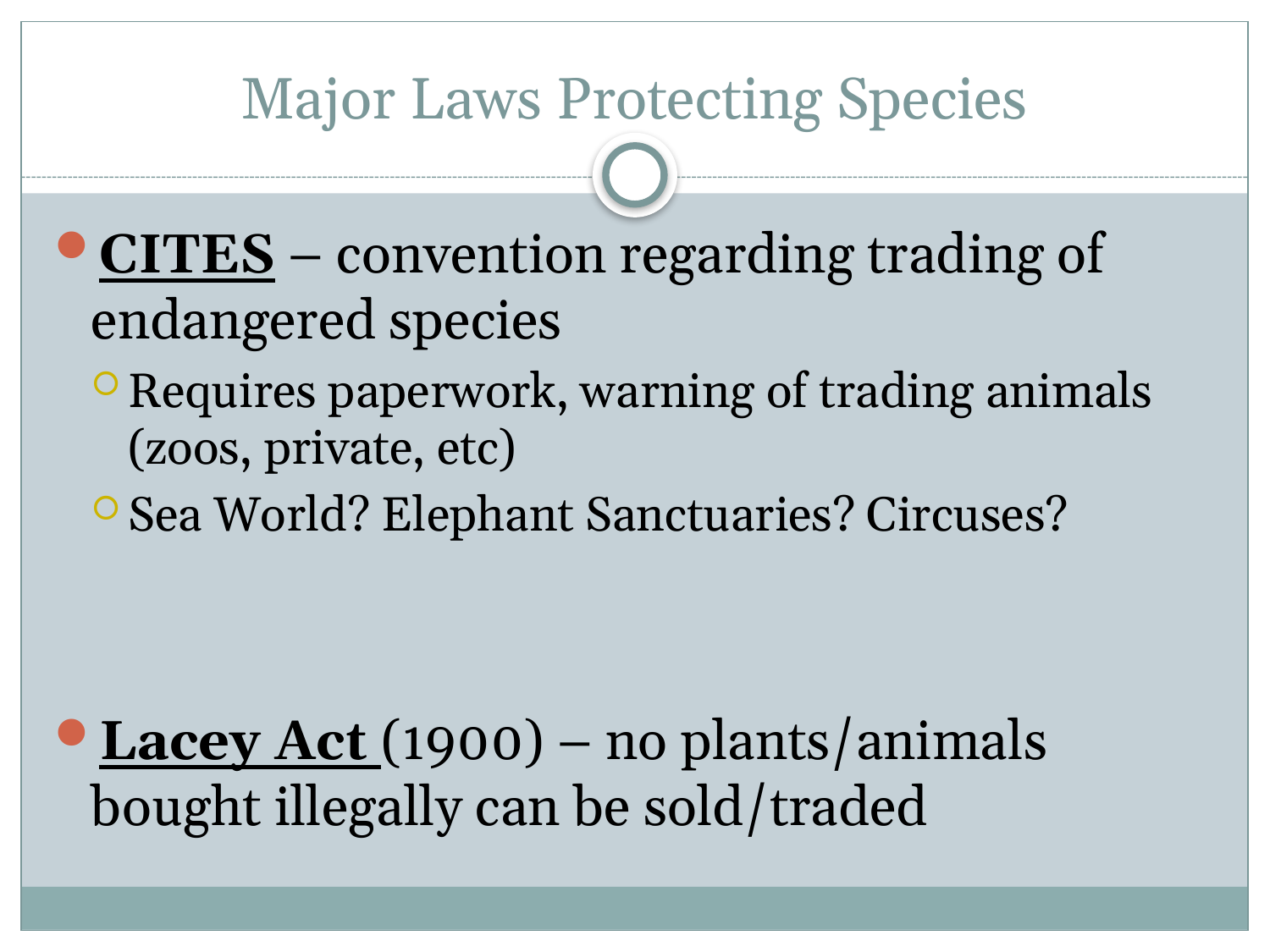

# Major Laws Protecting Species
CITES – convention regarding trading of endangered species
Requires paperwork, warning of trading animals (zoos, private, etc)
Sea World? Elephant Sanctuaries? Circuses?

Lacey Act (1900) – no plants/animals bought illegally can be sold/traded